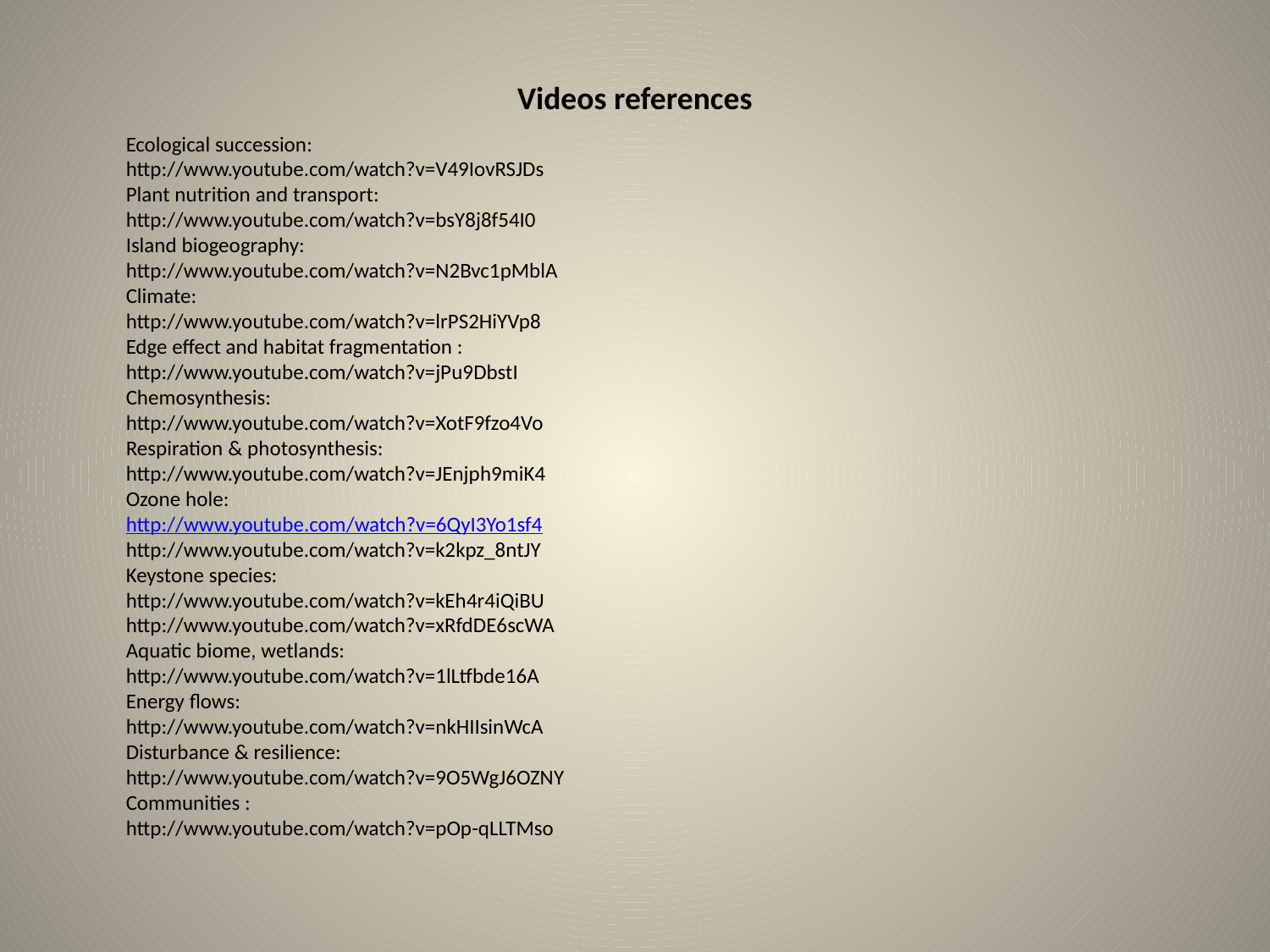

# Videos references
Ecological succession:
http://www.youtube.com/watch?v=V49IovRSJDs
Plant nutrition and transport:
http://www.youtube.com/watch?v=bsY8j8f54I0
Island biogeography:
http://www.youtube.com/watch?v=N2Bvc1pMblA
Climate:
http://www.youtube.com/watch?v=lrPS2HiYVp8
Edge effect and habitat fragmentation :
http://www.youtube.com/watch?v=jPu9DbstI
Chemosynthesis:
http://www.youtube.com/watch?v=XotF9fzo4Vo
Respiration & photosynthesis:
http://www.youtube.com/watch?v=JEnjph9miK4
Ozone hole:
http://www.youtube.com/watch?v=6QyI3Yo1sf4
http://www.youtube.com/watch?v=k2kpz_8ntJY
Keystone species:
http://www.youtube.com/watch?v=kEh4r4iQiBU
http://www.youtube.com/watch?v=xRfdDE6scWA
Aquatic biome, wetlands:
http://www.youtube.com/watch?v=1lLtfbde16A
Energy flows:
http://www.youtube.com/watch?v=nkHIIsinWcA
Disturbance & resilience:
http://www.youtube.com/watch?v=9O5WgJ6OZNY
Communities :
http://www.youtube.com/watch?v=pOp-qLLTMso